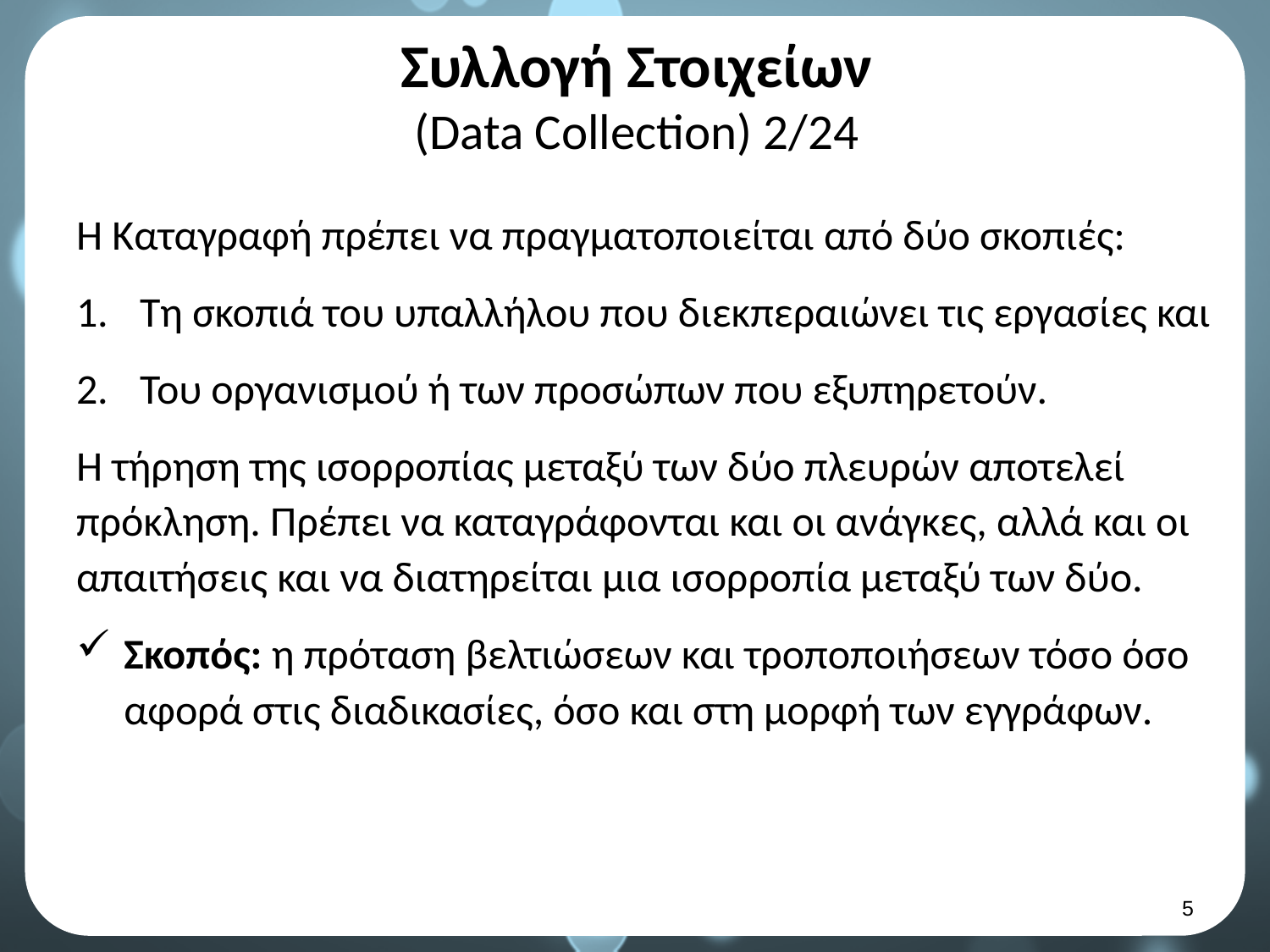

# Συλλογή Στοιχείων (Data Collection) 2/24
Η Καταγραφή πρέπει να πραγματοποιείται από δύο σκοπιές:
Τη σκοπιά του υπαλλήλου που διεκπεραιώνει τις εργασίες και
Του οργανισμού ή των προσώπων που εξυπηρετούν.
Η τήρηση της ισορροπίας μεταξύ των δύο πλευρών αποτελεί πρόκληση. Πρέπει να καταγράφονται και οι ανάγκες, αλλά και οι απαιτήσεις και να διατηρείται μια ισορροπία μεταξύ των δύο.
Σκοπός: η πρόταση βελτιώσεων και τροποποιήσεων τόσο όσο αφορά στις διαδικασίες, όσο και στη μορφή των εγγράφων.
5